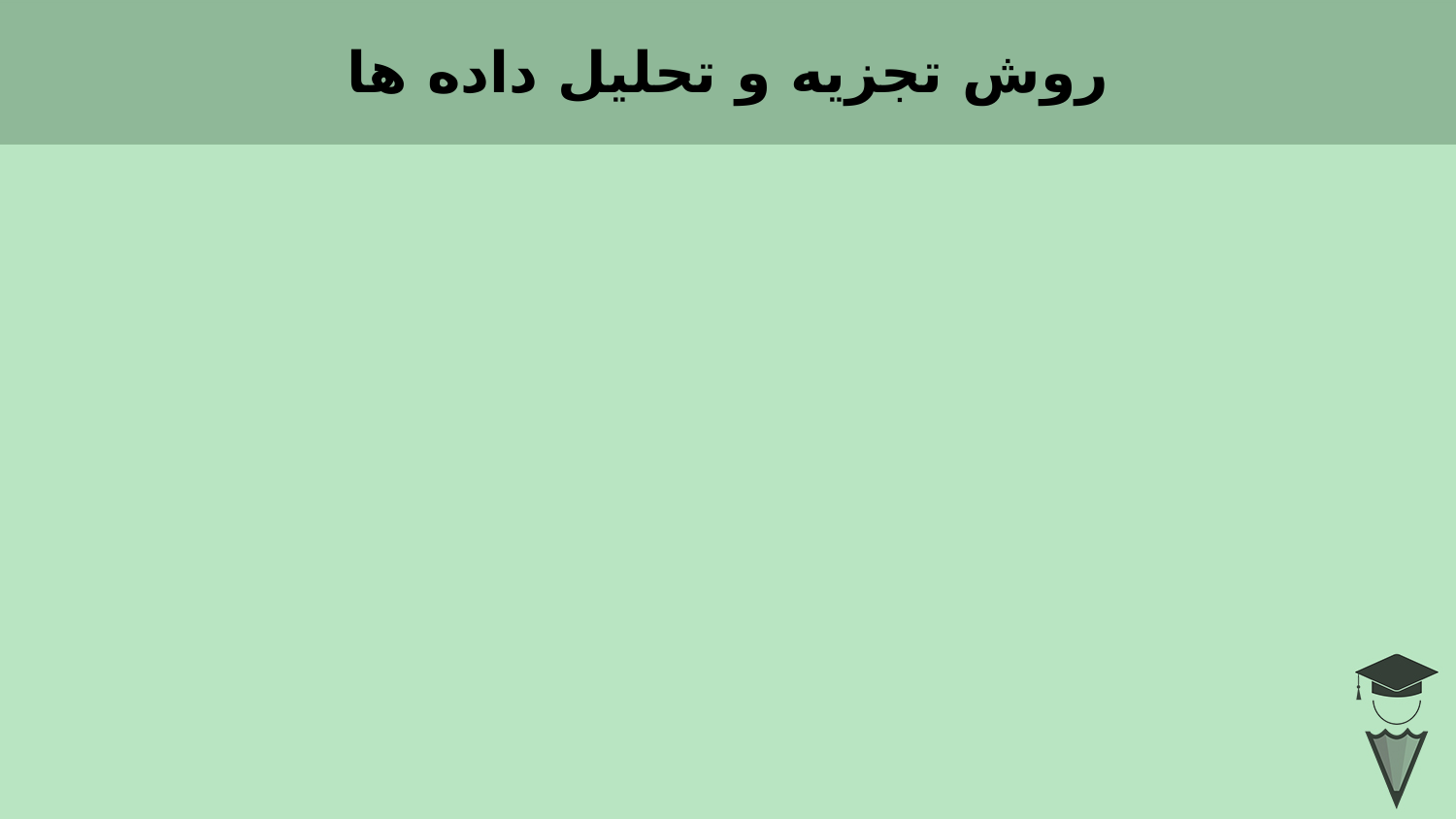

# روش تجزیه و تحلیل داده ها